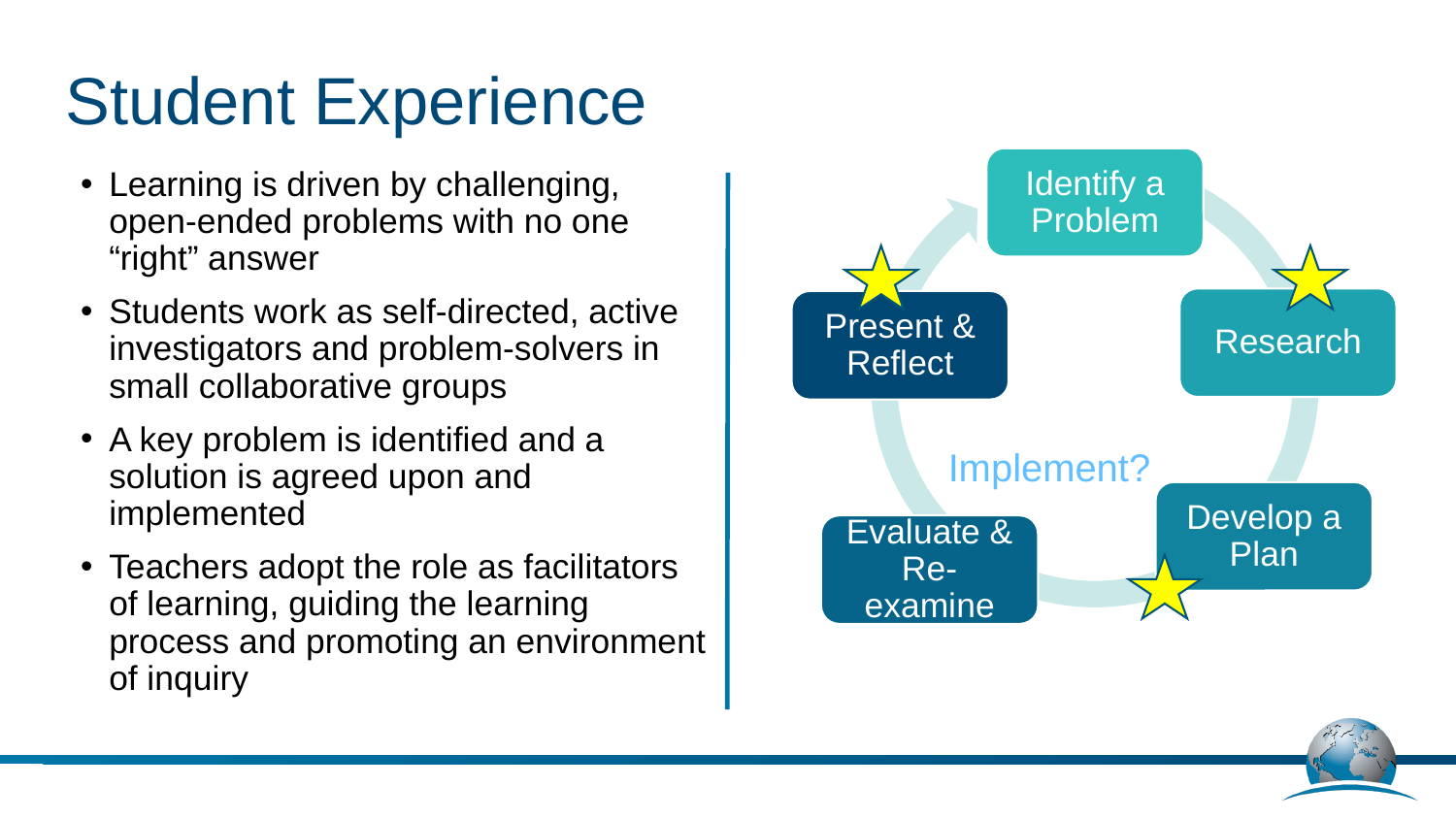

# Student Experience

Identify a Problem

Research
Present & Reflect

Develop a Plan

Evaluate & Re-examine
Learning is driven by challenging, open-ended problems with no one “right” answer
Students work as self-directed, active investigators and problem-solvers in small collaborative groups
A key problem is identified and a solution is agreed upon and implemented
Teachers adopt the role as facilitators of learning, guiding the learning process and promoting an environment of inquiry

Implement?